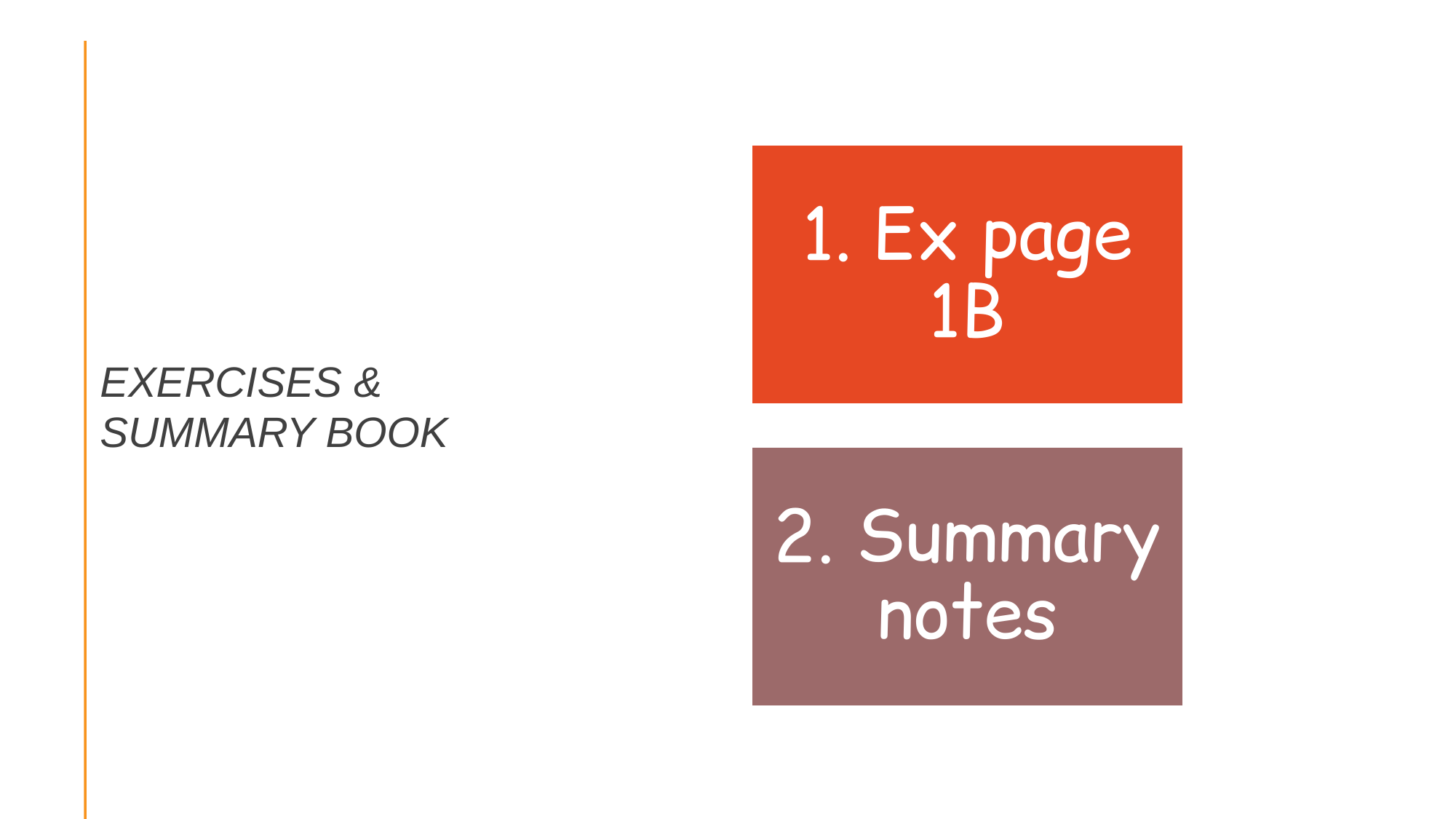

exercises & Summary Book
1. Ex page 1B
2. Summary notes